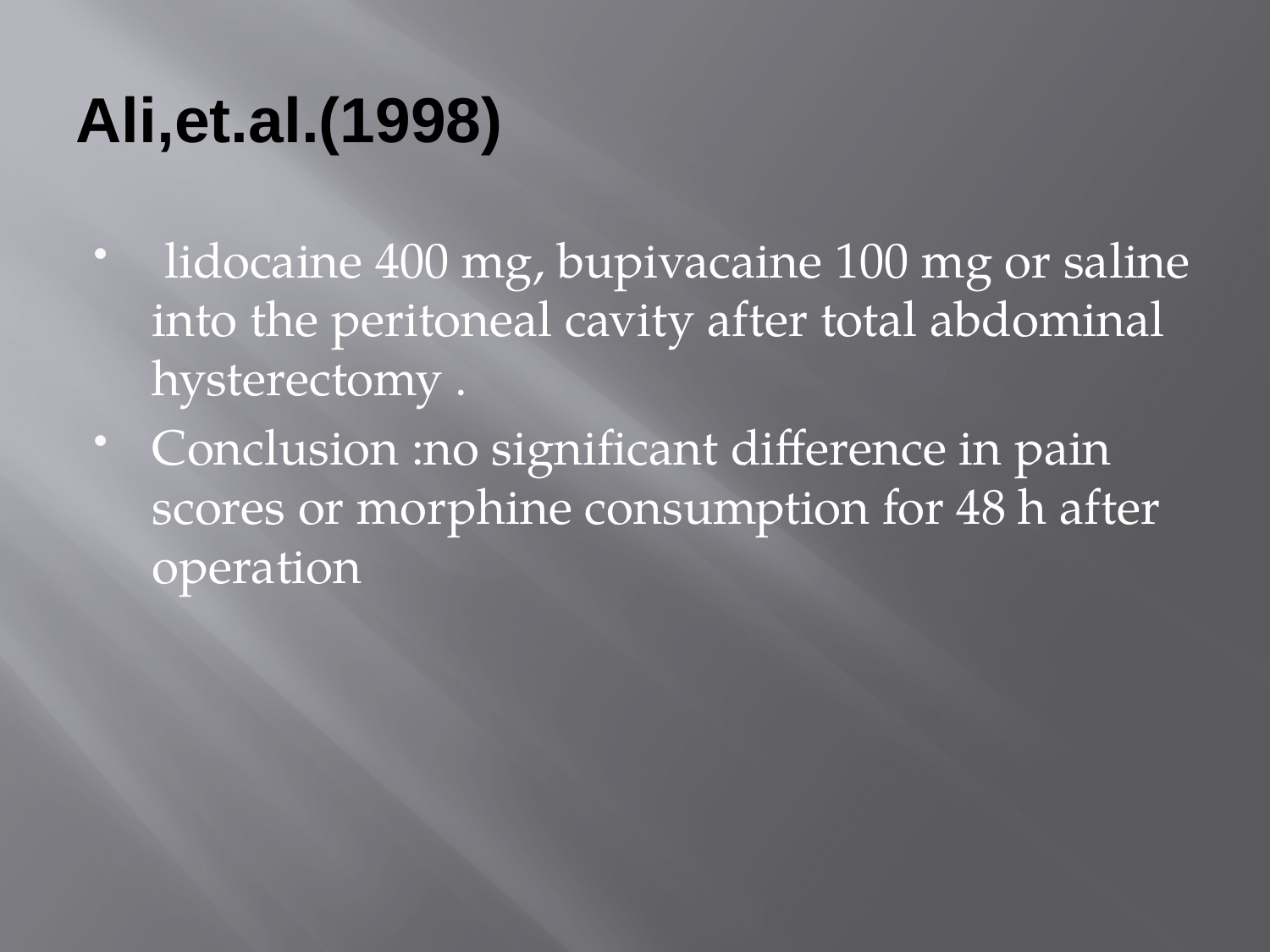

# Ali,et.al.(1998)
 lidocaine 400 mg, bupivacaine 100 mg or saline into the peritoneal cavity after total abdominal hysterectomy .
Conclusion :no significant difference in pain scores or morphine consumption for 48 h after operation